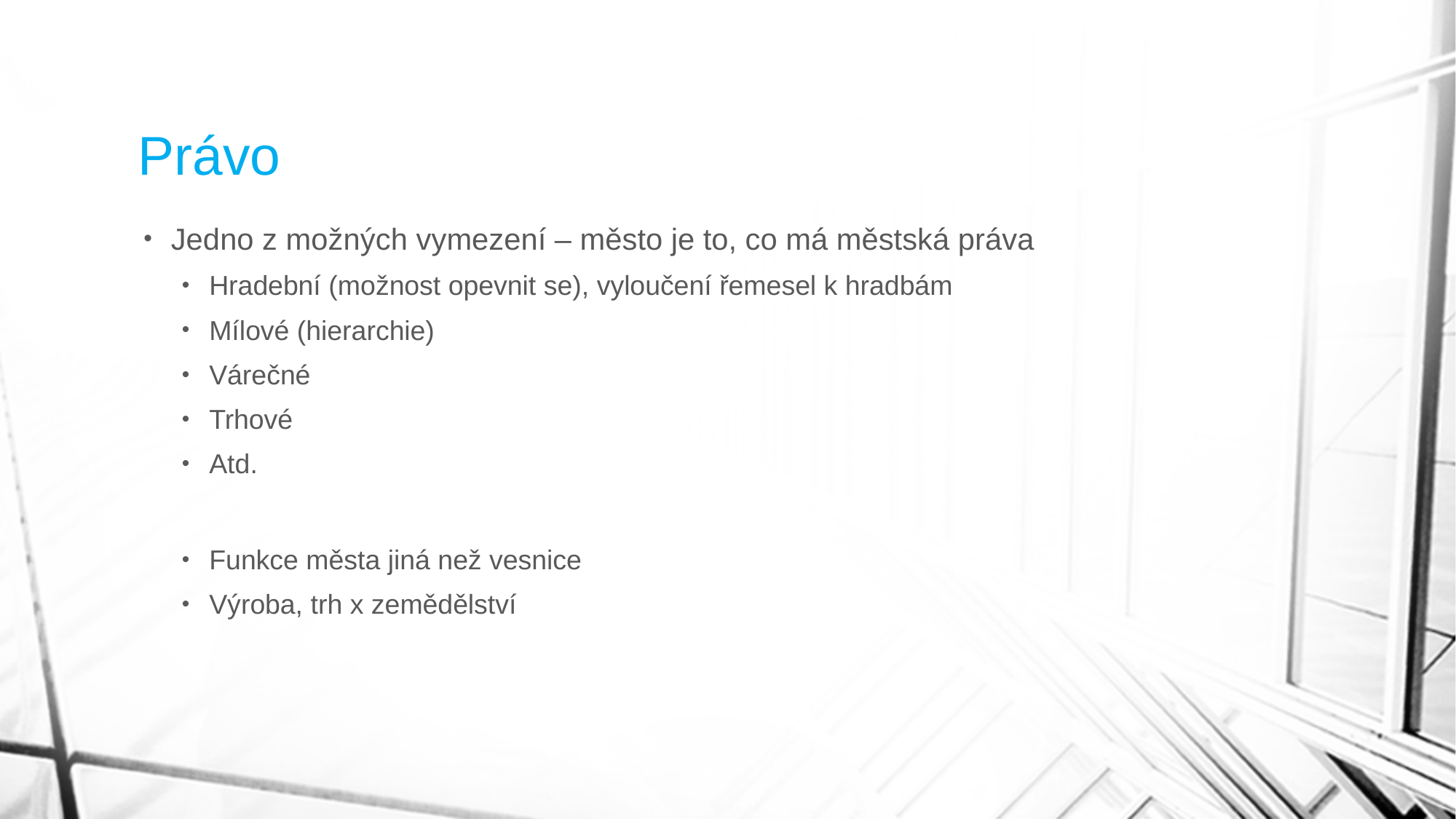

# Právo
Jedno z možných vymezení – město je to, co má městská práva
Hradební (možnost opevnit se), vyloučení řemesel k hradbám
Mílové (hierarchie)
Várečné
Trhové
Atd.

Funkce města jiná než vesnice
Výroba, trh x zemědělství